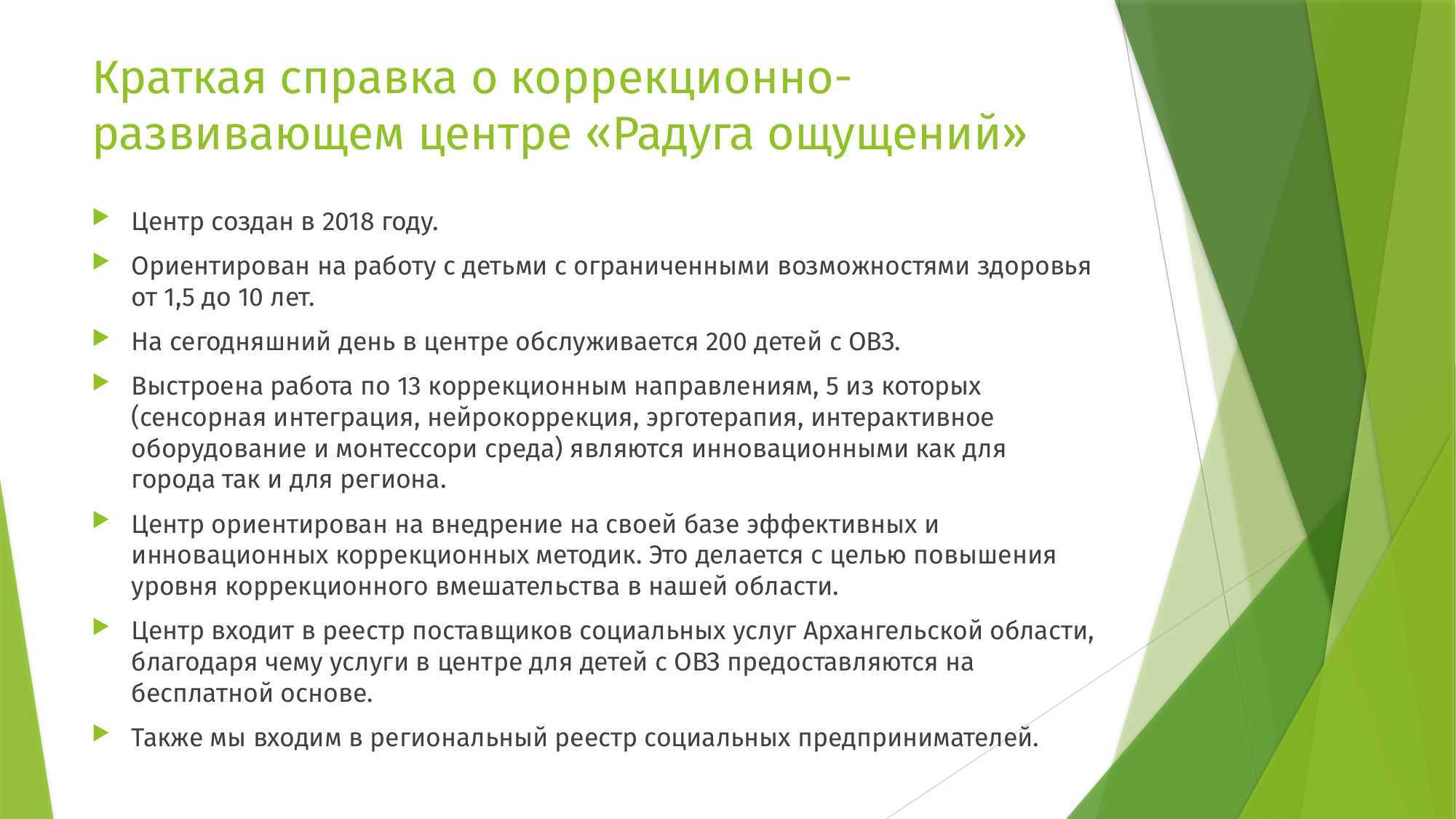

# Краткая справка о коррекционно-развивающем центре «Радуга ощущений»
Центр создан в 2018 году.
Ориентирован на работу с детьми с ограниченными возможностями здоровья от 1,5 до 10 лет.
На сегодняшний день в центре обслуживается 200 детей с ОВЗ.
Выстроена работа по 13 коррекционным направлениям, 5 из которых (сенсорная интеграция, нейрокоррекция, эрготерапия, интерактивное оборудование и монтессори среда) являются инновационными как для города так и для региона.
Центр ориентирован на внедрение на своей базе эффективных и инновационных коррекционных методик. Это делается с целью повышения уровня коррекционного вмешательства в нашей области.
Центр входит в реестр поставщиков социальных услуг Архангельской области, благодаря чему услуги в центре для детей с ОВЗ предоставляются на бесплатной основе.
Также мы входим в региональный реестр социальных предпринимателей.